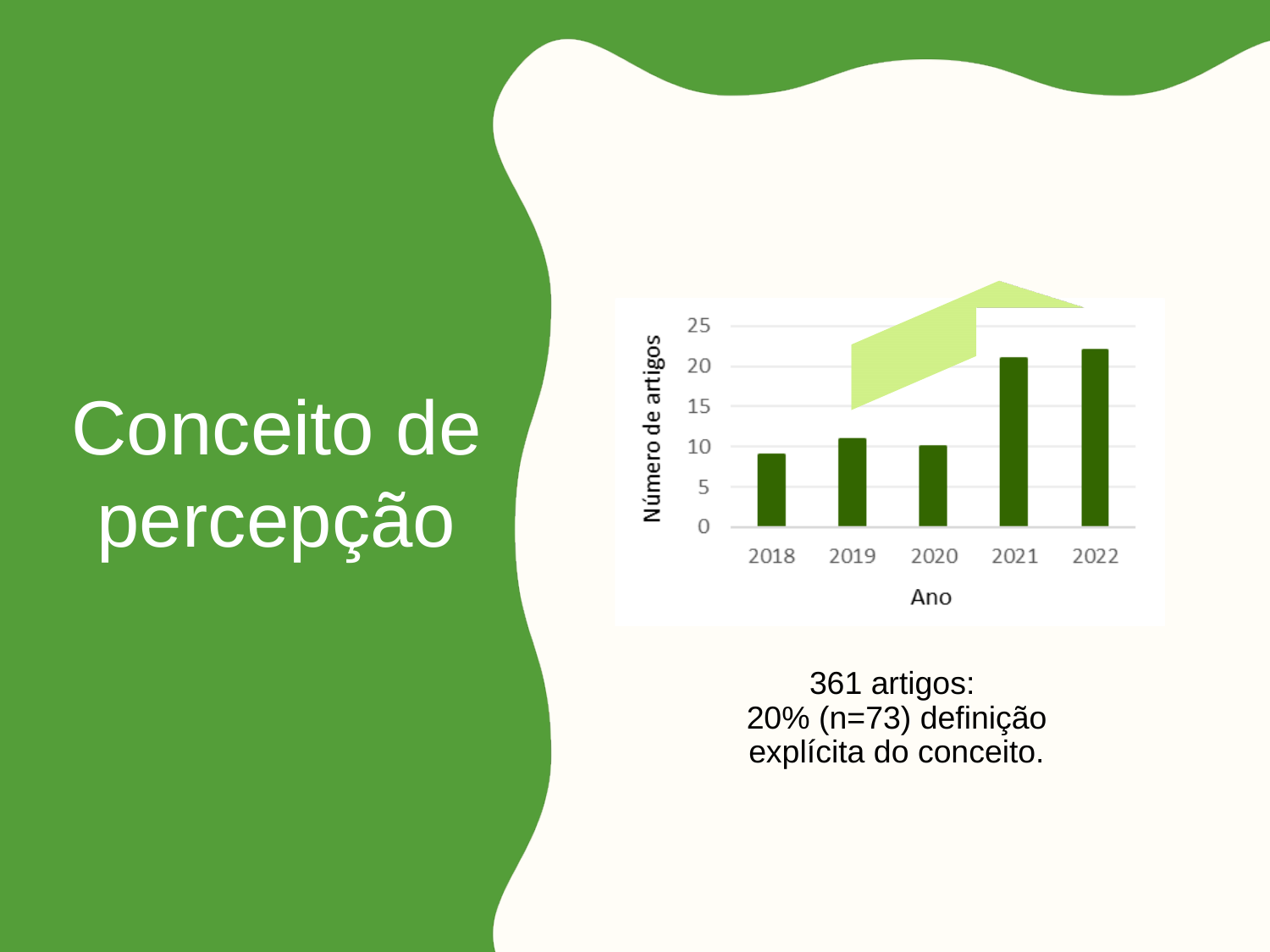

Conceito de percepção

361 artigos:
20% (n=73) definição explícita do conceito.